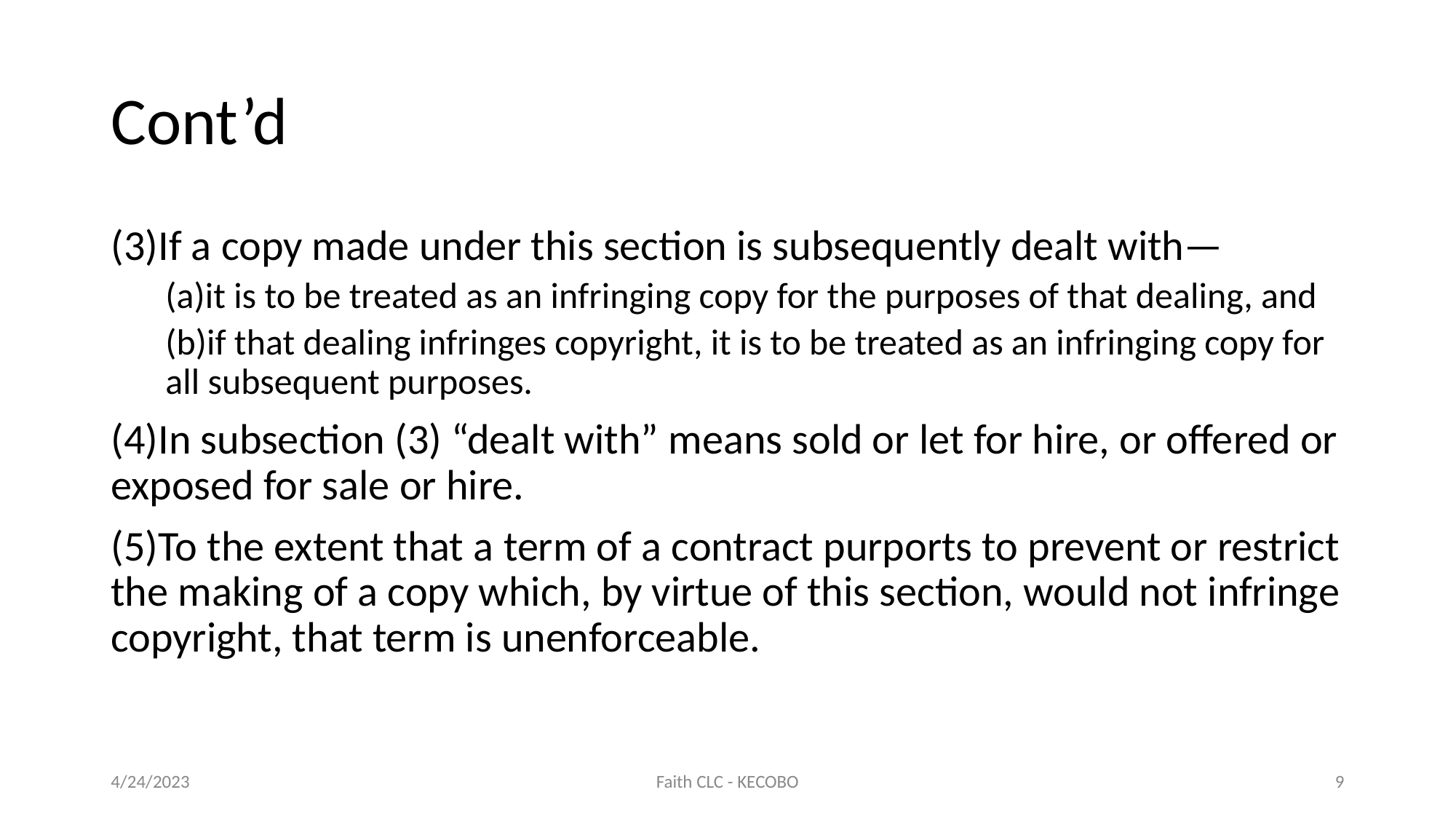

# Cont’d
(3)If a copy made under this section is subsequently dealt with—
(a)it is to be treated as an infringing copy for the purposes of that dealing, and
(b)if that dealing infringes copyright, it is to be treated as an infringing copy for all subsequent purposes.
(4)In subsection (3) “dealt with” means sold or let for hire, or offered or exposed for sale or hire.
(5)To the extent that a term of a contract purports to prevent or restrict the making of a copy which, by virtue of this section, would not infringe copyright, that term is unenforceable.

4/24/2023
Faith CLC - KECOBO
9